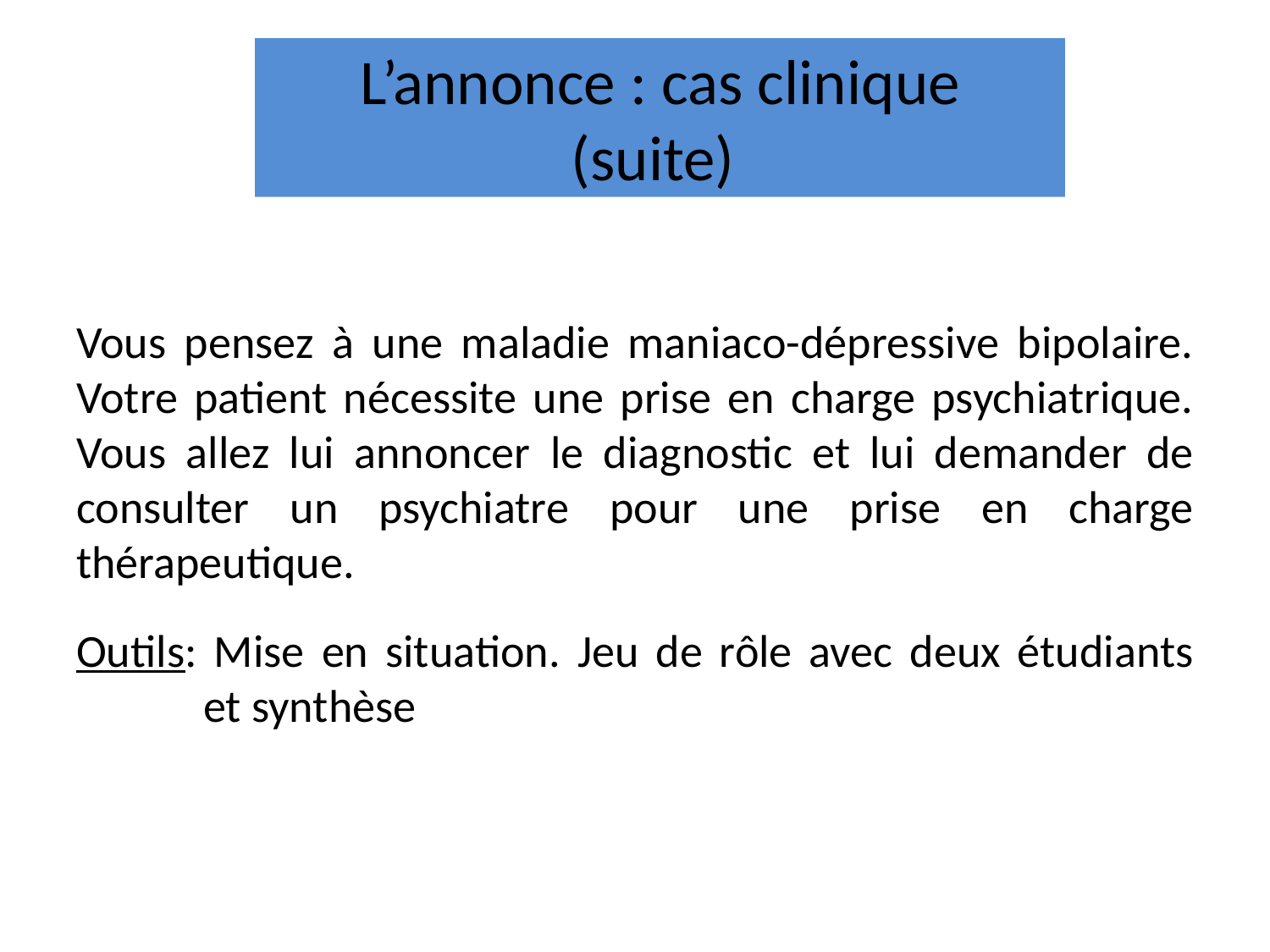

# L’annonce : cas clinique (suite)
Vous pensez à une maladie maniaco-dépressive bipolaire. Votre patient nécessite une prise en charge psychiatrique. Vous allez lui annoncer le diagnostic et lui demander de consulter un psychiatre pour une prise en charge thérapeutique.

Outils: Mise en situation. Jeu de rôle avec deux étudiants 	et synthèse